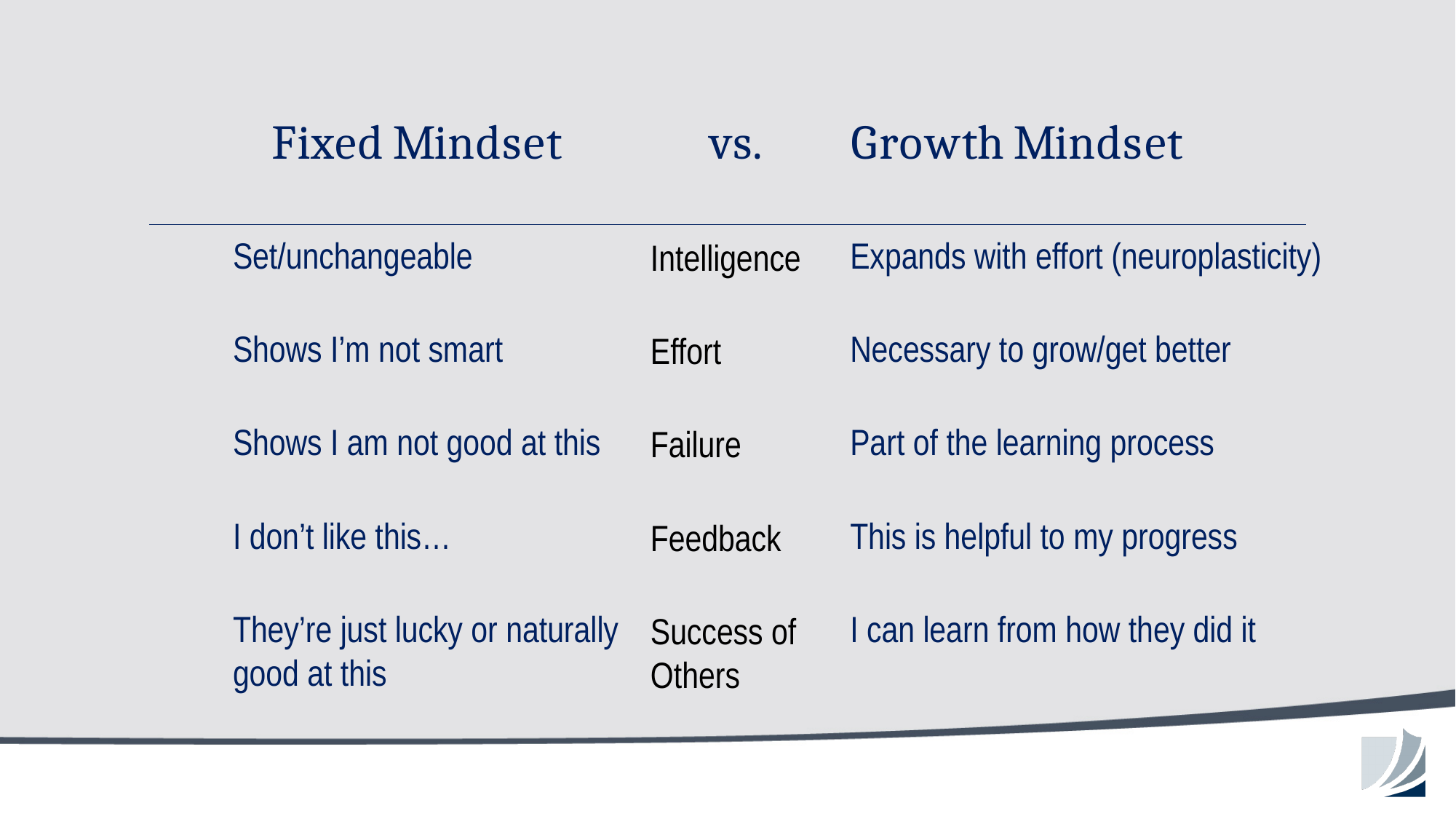

# Fixed Mindset 		vs.     	   Growth Mindset
Set/unchangeable

Shows I’m not smart

Shows I am not good at this

I don’t like this…

They’re just lucky or naturally
good at this

Intelligence

Effort

Failure

Feedback

Success of
Others
Expands with effort (neuroplasticity)

Necessary to grow/get better

Part of the learning process

This is helpful to my progress

I can learn from how they did it